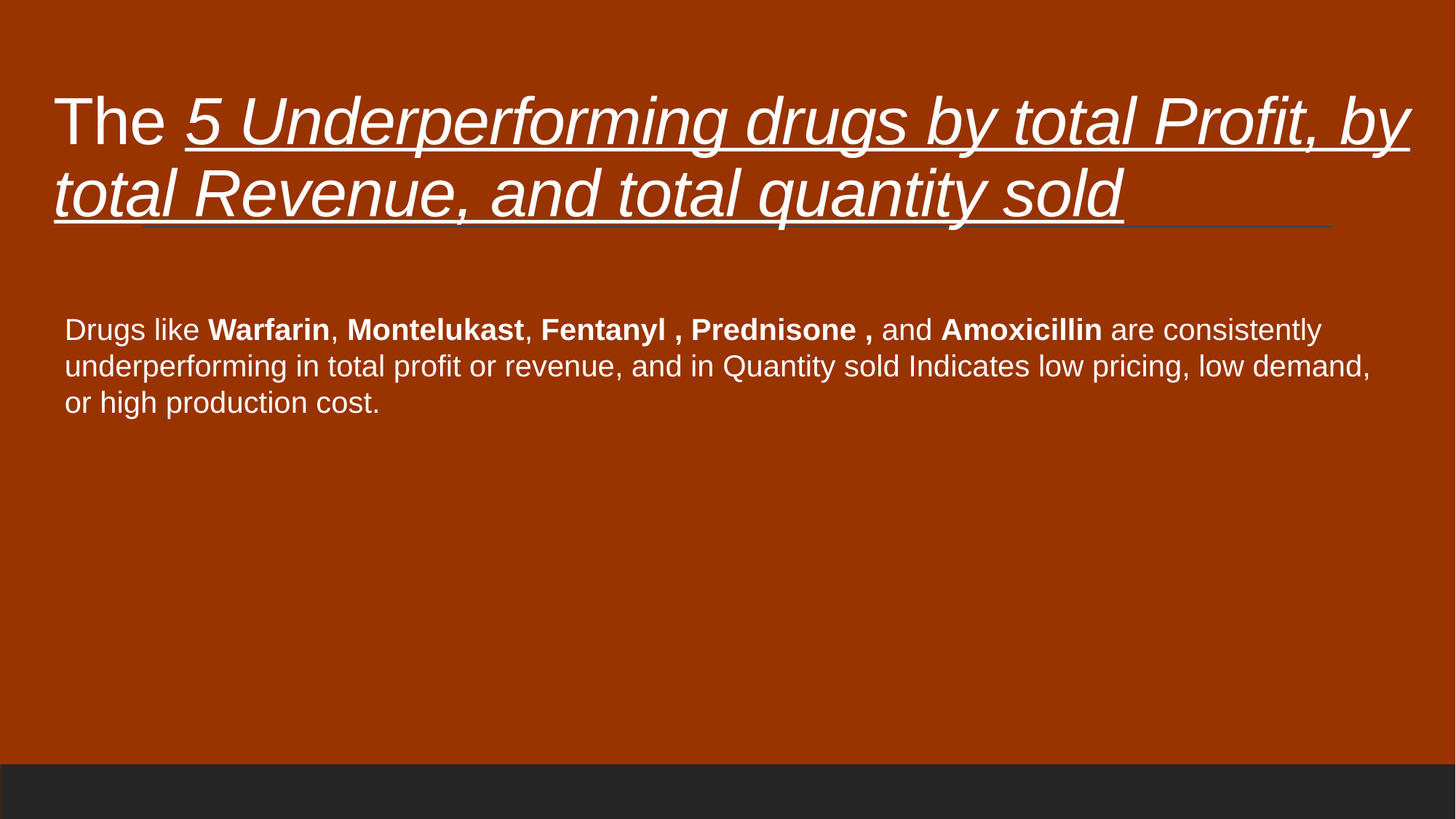

# The 5 Underperforming drugs by total Profit, by total Revenue, and total quantity sold
Drugs like Warfarin, Montelukast, Fentanyl , Prednisone , and Amoxicillin are consistently underperforming in total profit or revenue, and in Quantity sold Indicates low pricing, low demand, or high production cost.